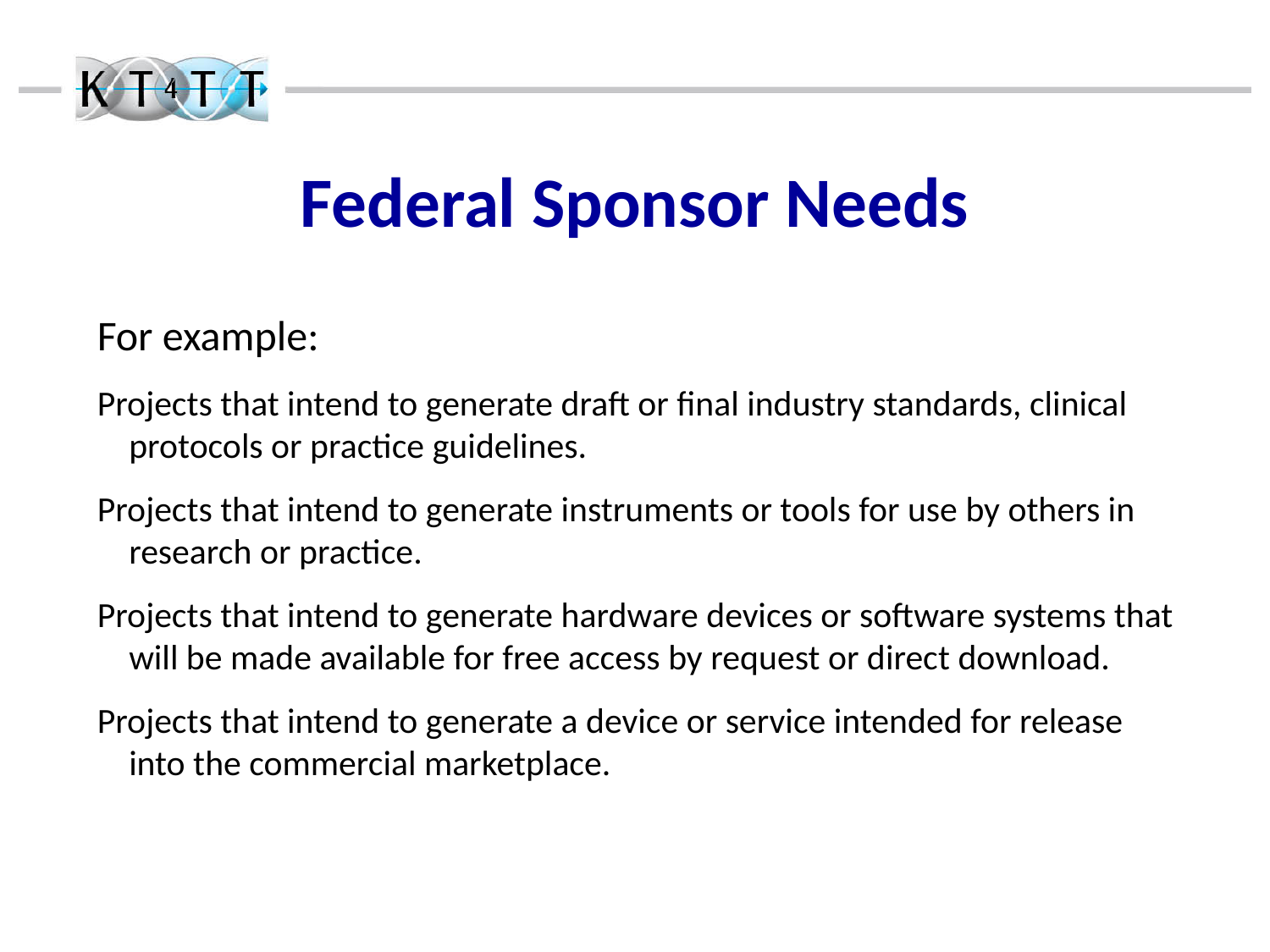

# Federal Sponsor Needs
For example:
Projects that intend to generate draft or final industry standards, clinical protocols or practice guidelines.
Projects that intend to generate instruments or tools for use by others in research or practice.
Projects that intend to generate hardware devices or software systems that will be made available for free access by request or direct download.
Projects that intend to generate a device or service intended for release into the commercial marketplace.